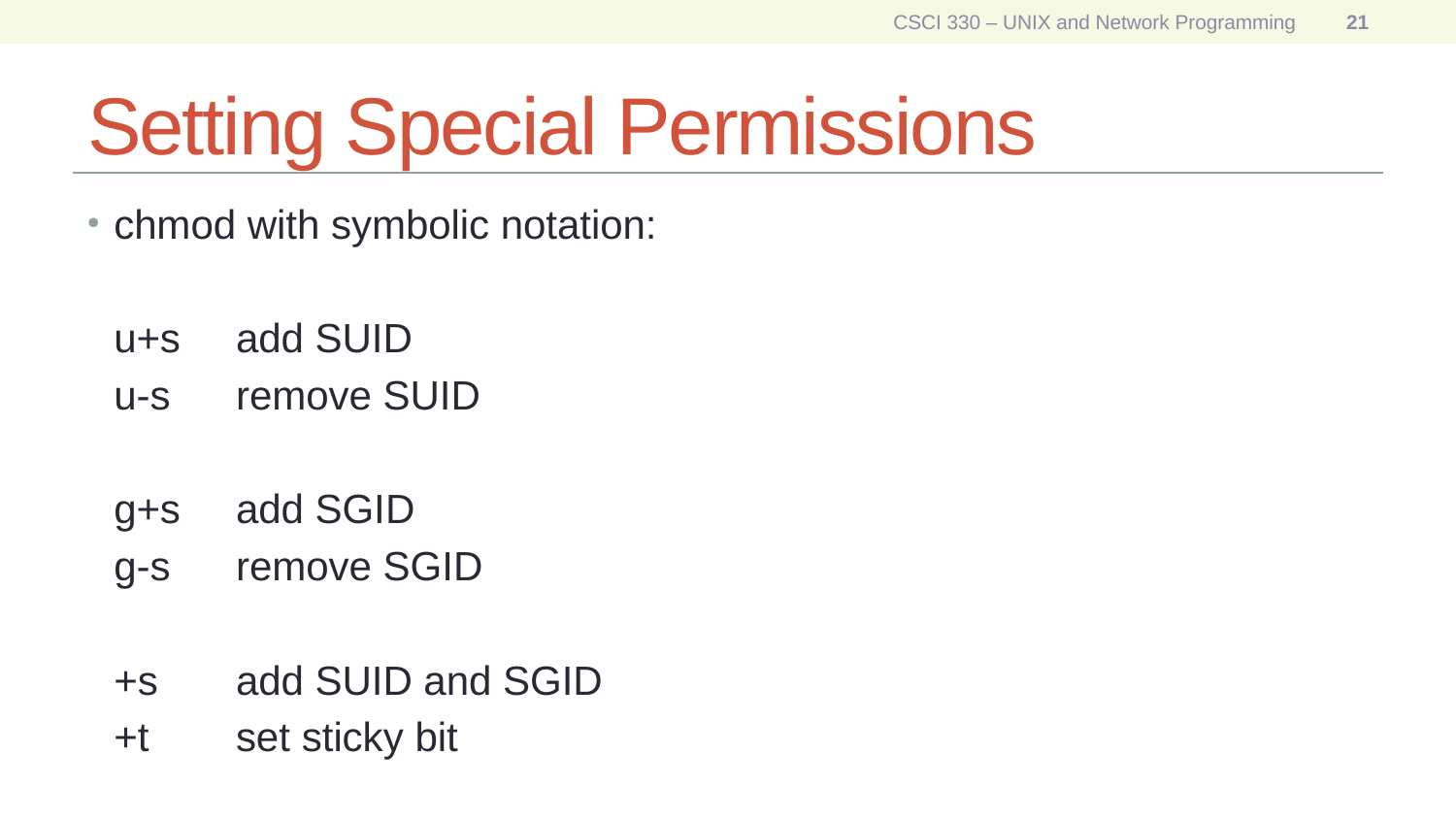

CSCI 330 – UNIX and Network Programming
21
# Setting Special Permissions
chmod with symbolic notation:

	u+s		add SUID
	u-s		remove SUID

	g+s		add SGID
	g-s		remove SGID

	+s		add SUID and SGID
	+t		set sticky bit